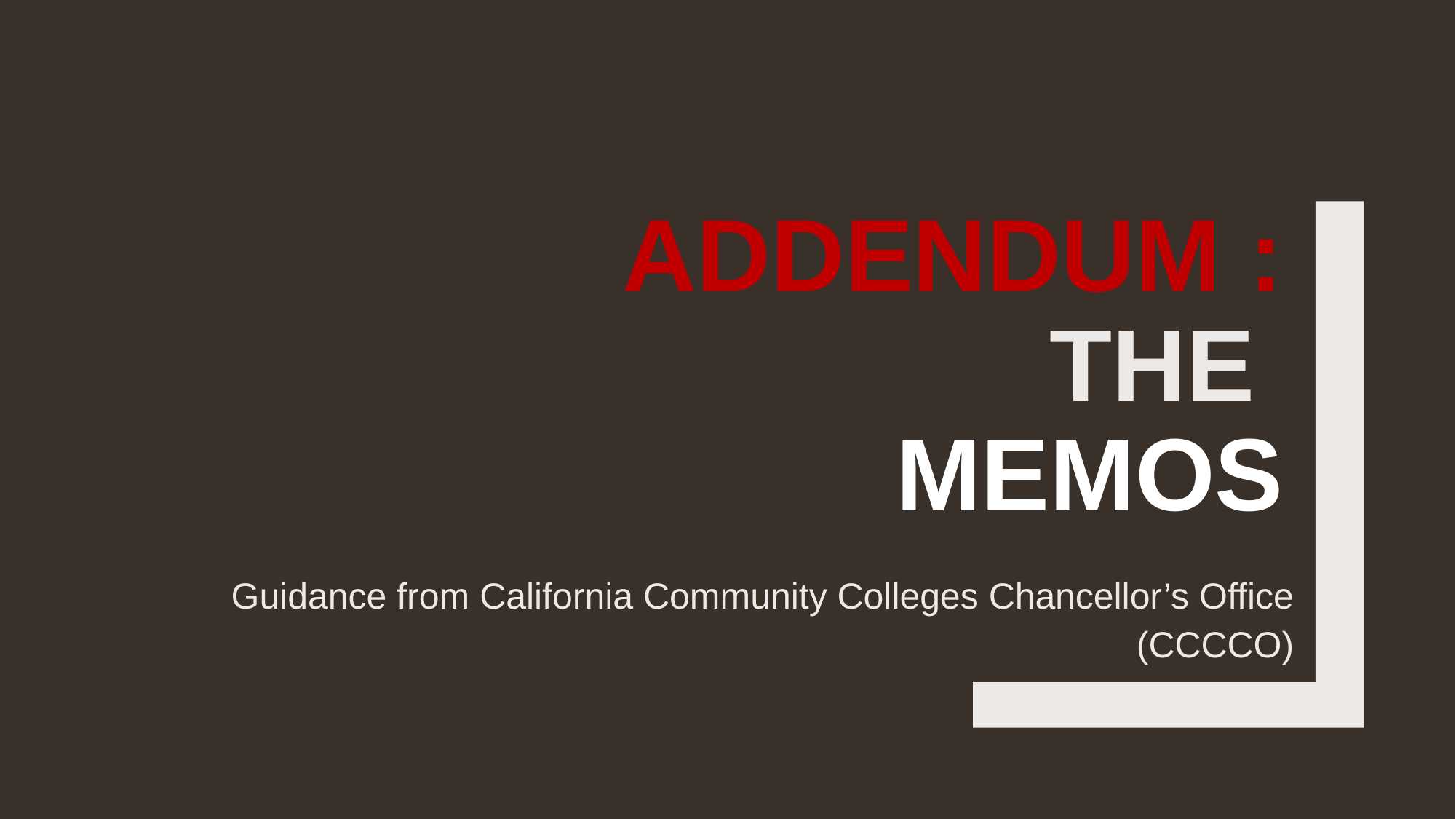

# Addendum : The Memos
Guidance from California Community Colleges Chancellor’s Office (CCCCO)